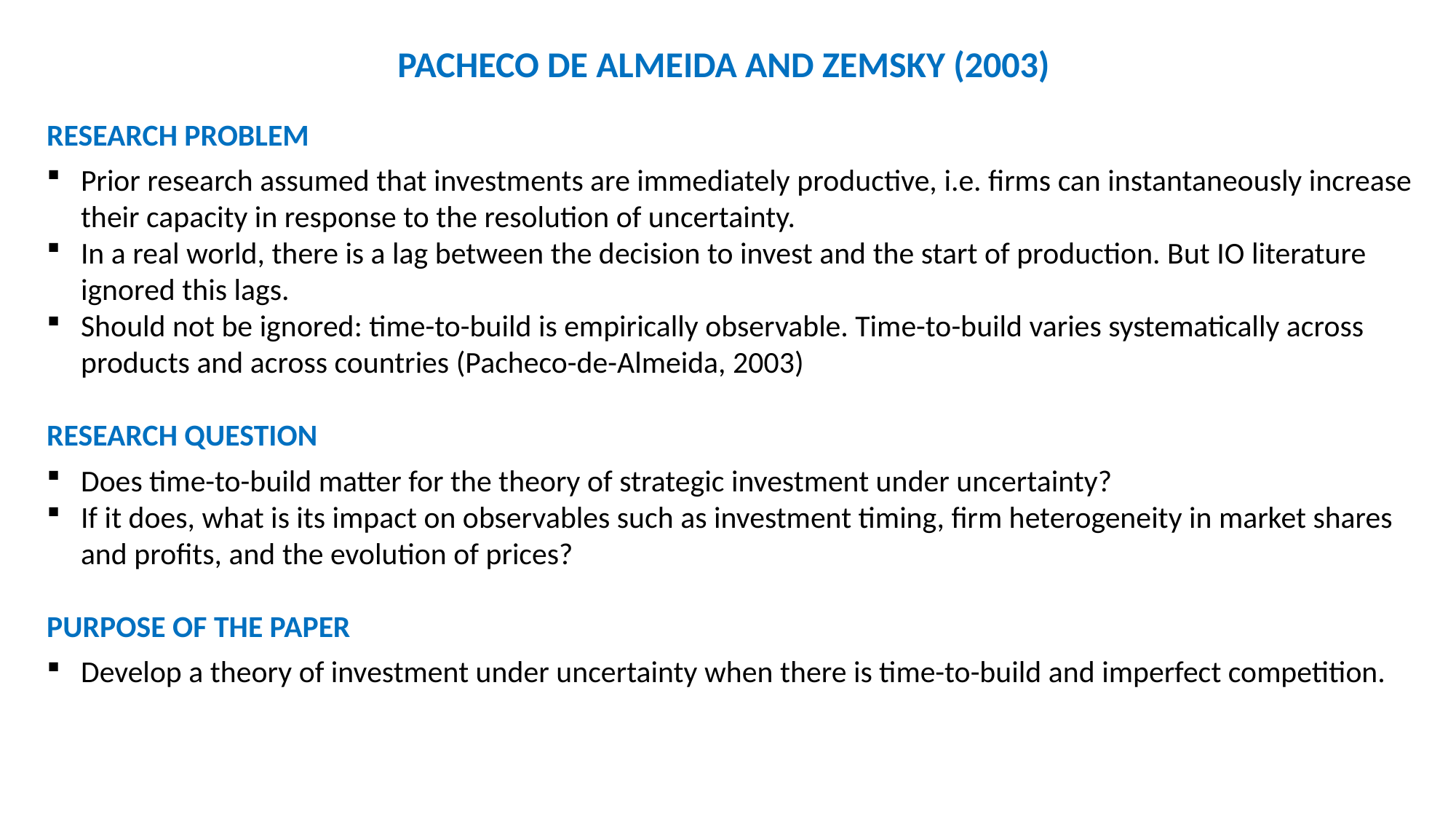

PACHECO DE ALMEIDA AND ZEMSKY (2003)
RESEARCH PROBLEM
Prior research assumed that investments are immediately productive, i.e. firms can instantaneously increase their capacity in response to the resolution of uncertainty.
In a real world, there is a lag between the decision to invest and the start of production. But IO literature ignored this lags.
Should not be ignored: time-to-build is empirically observable. Time-to-build varies systematically across products and across countries (Pacheco-de-Almeida, 2003)

RESEARCH QUESTION
Does time-to-build matter for the theory of strategic investment under uncertainty?
If it does, what is its impact on observables such as investment timing, firm heterogeneity in market shares and profits, and the evolution of prices?

PURPOSE OF THE PAPER
Develop a theory of investment under uncertainty when there is time-to-build and imperfect competition.